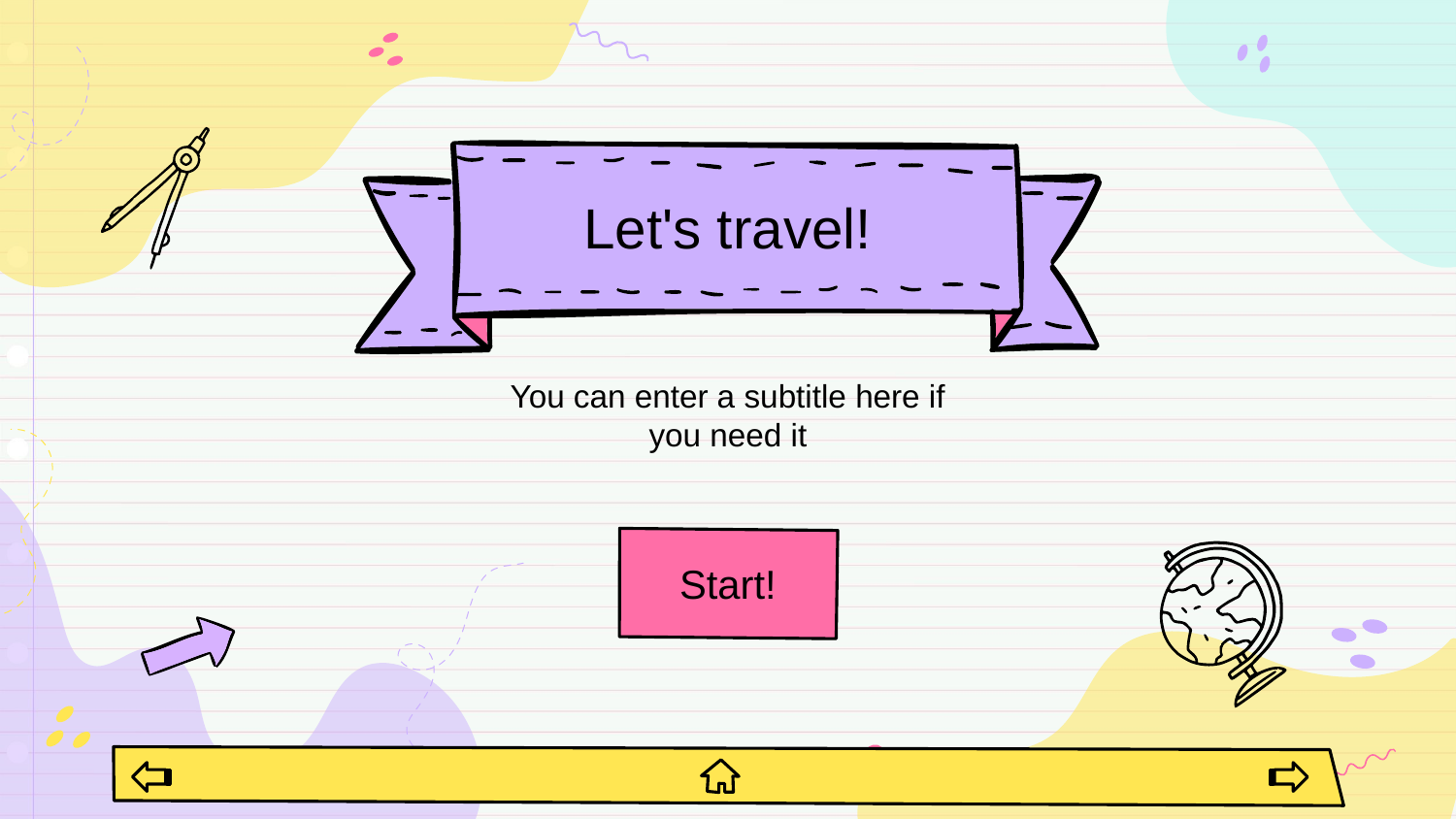

# Let's travel!
You can enter a subtitle here if you need it

Start!